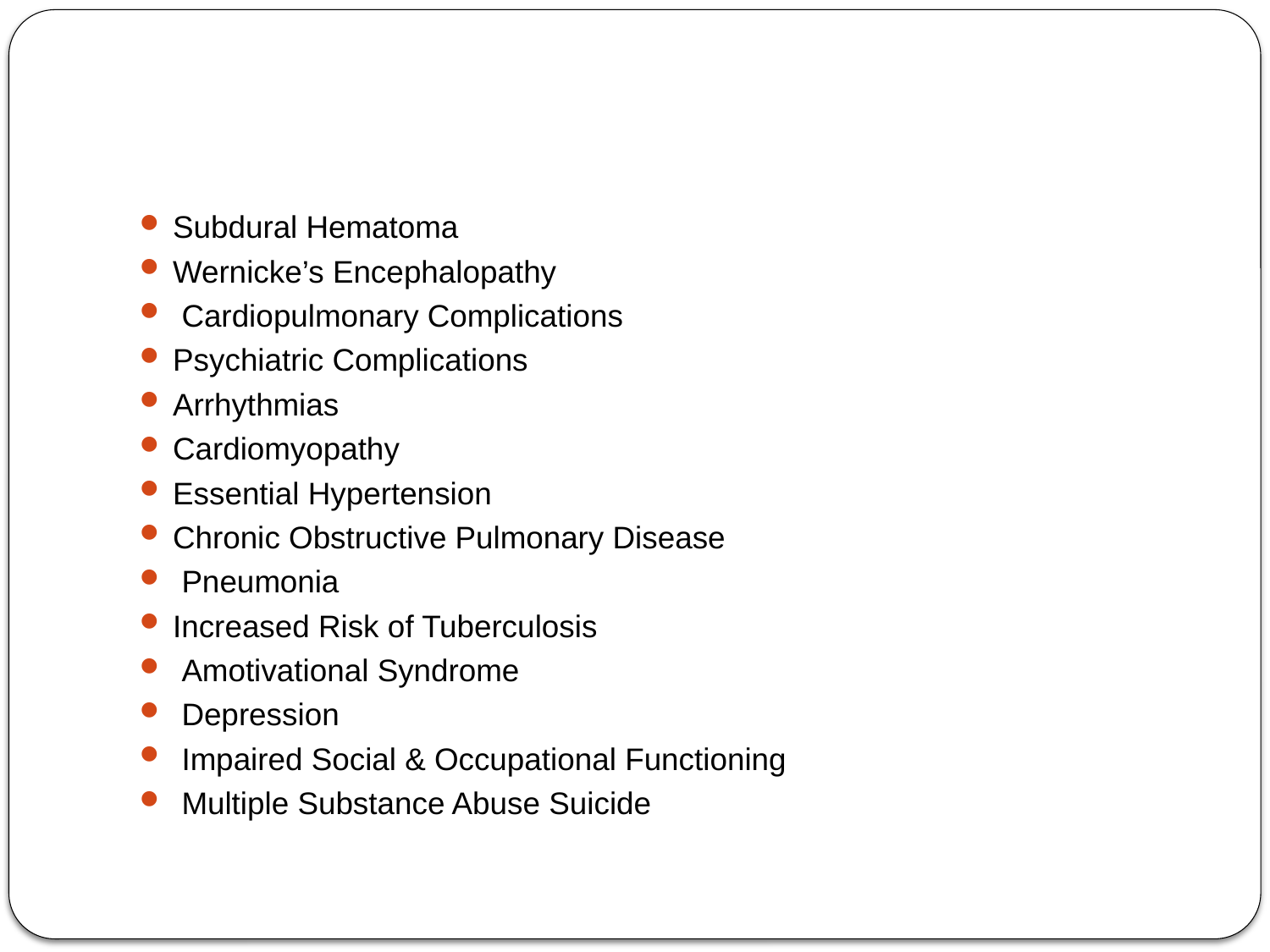

Subdural Hematoma
Wernicke’s Encephalopathy
 Cardiopulmonary Complications
Psychiatric Complications
Arrhythmias
Cardiomyopathy
Essential Hypertension
Chronic Obstructive Pulmonary Disease
 Pneumonia
Increased Risk of Tuberculosis
 Amotivational Syndrome
 Depression
 Impaired Social & Occupational Functioning
 Multiple Substance Abuse Suicide